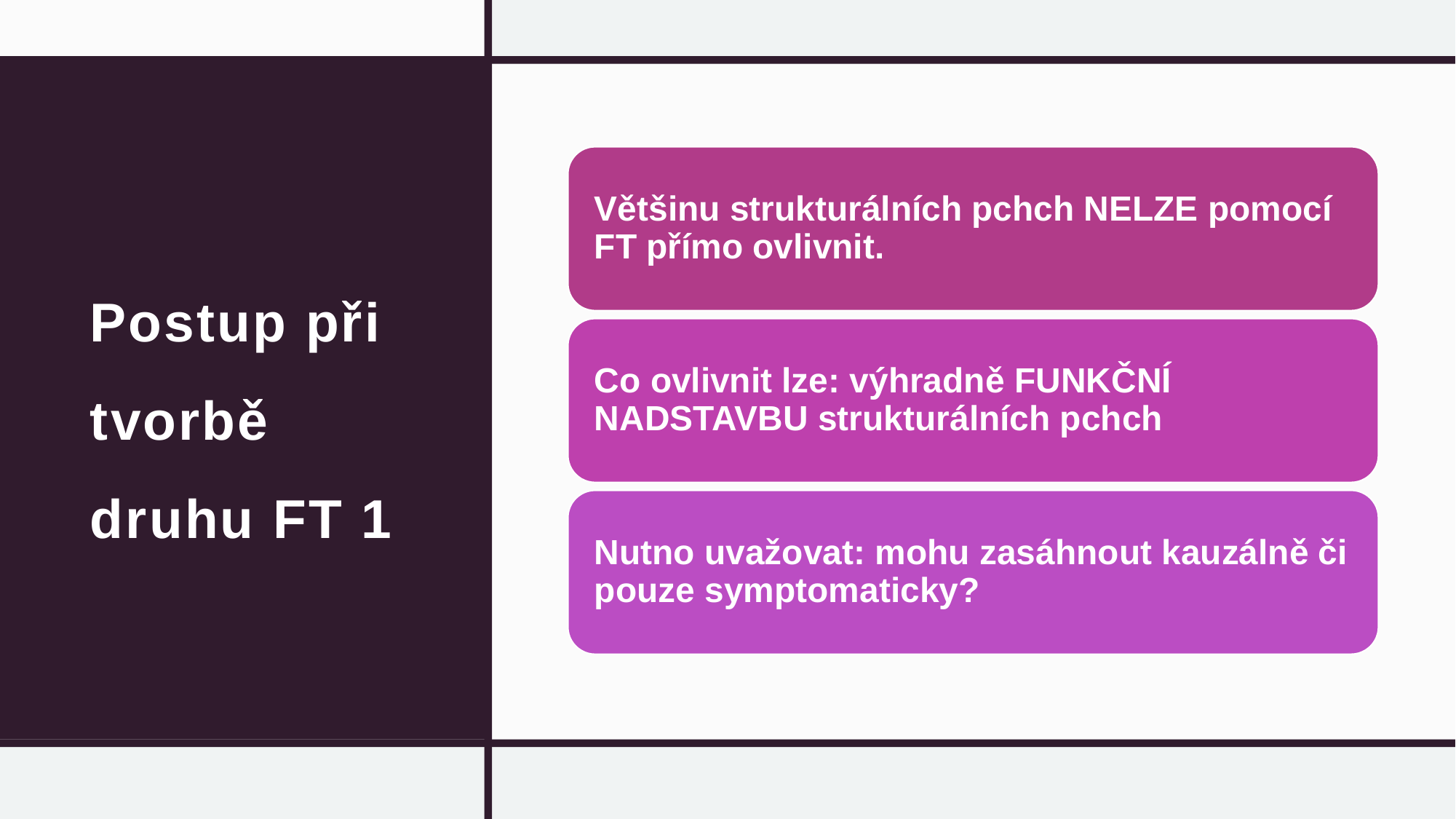

Většinu strukturálních pchch NELZE pomocí FT přímo ovlivnit.
Co ovlivnit lze: výhradně FUNKČNÍ NADSTAVBU strukturálních pchch
Nutno uvažovat: mohu zasáhnout kauzálně či pouze symptomaticky?
# Postup při tvorbě druhu FT 1